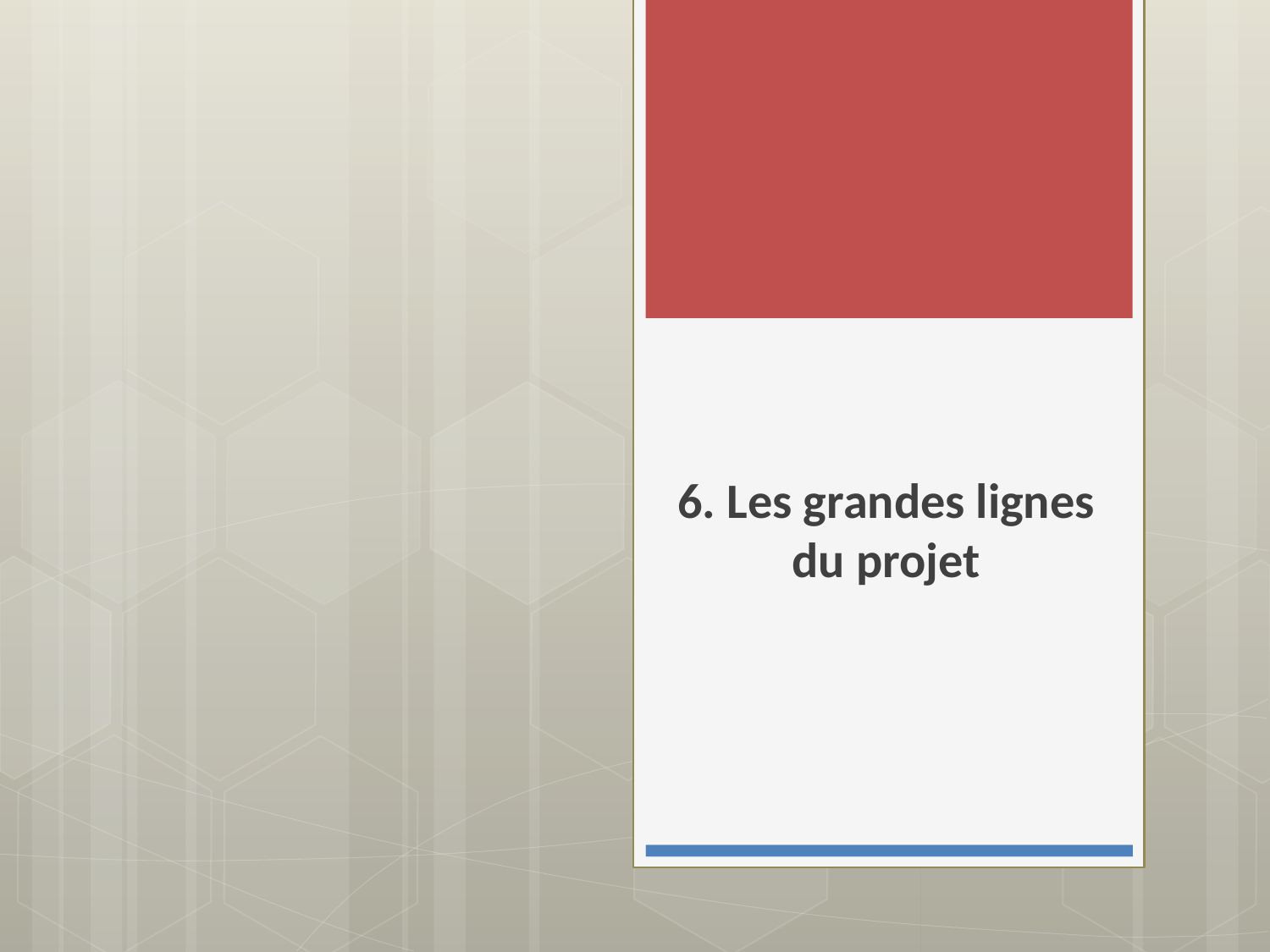

# 6. Les grandes lignes du projet